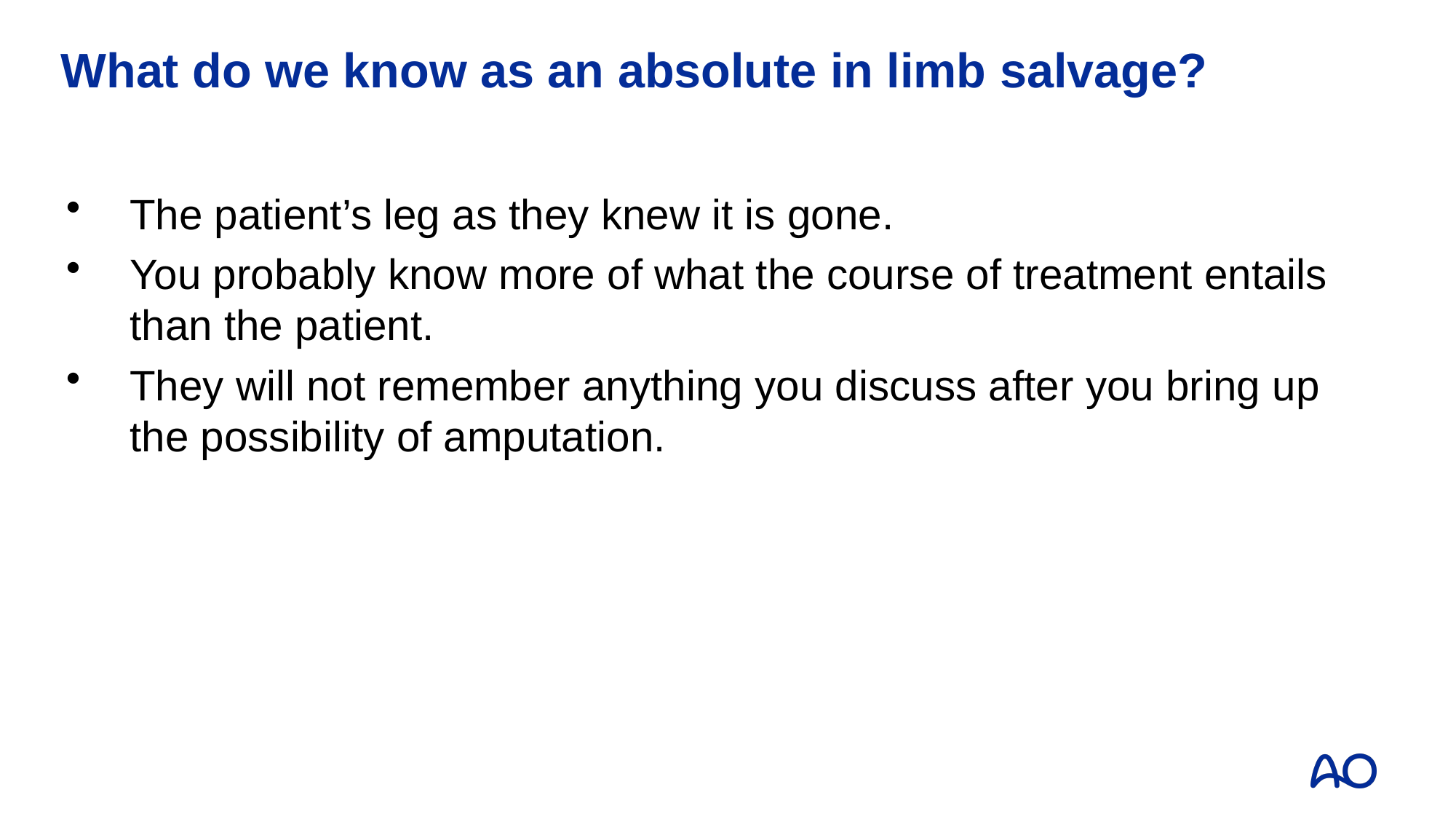

# What do we know as an absolute in limb salvage?
The patient’s leg as they knew it is gone.
You probably know more of what the course of treatment entails  than the patient.
They will not remember anything you discuss after you bring up the possibility of amputation.